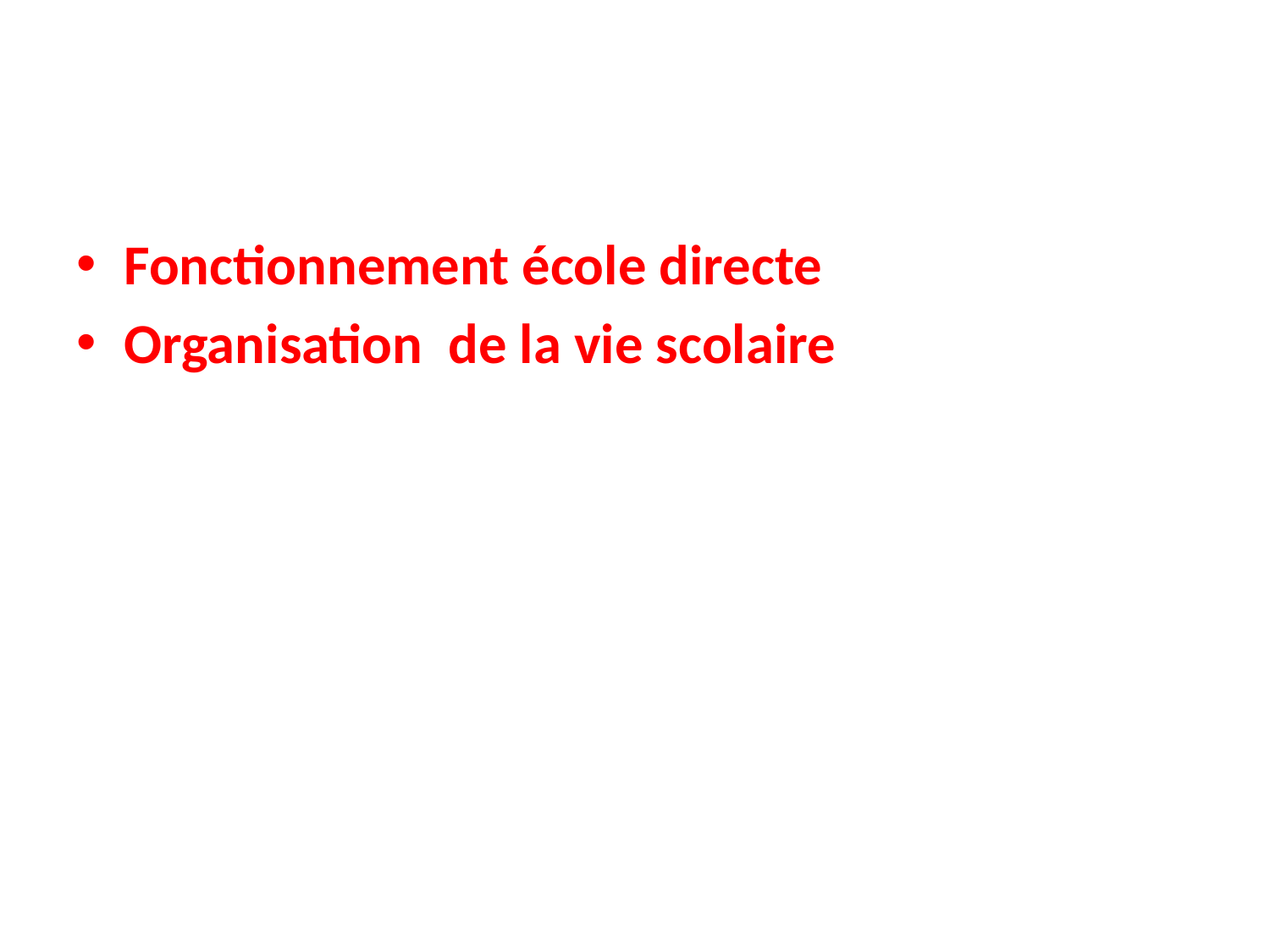

#
Fonctionnement école directe
Organisation  de la vie scolaire